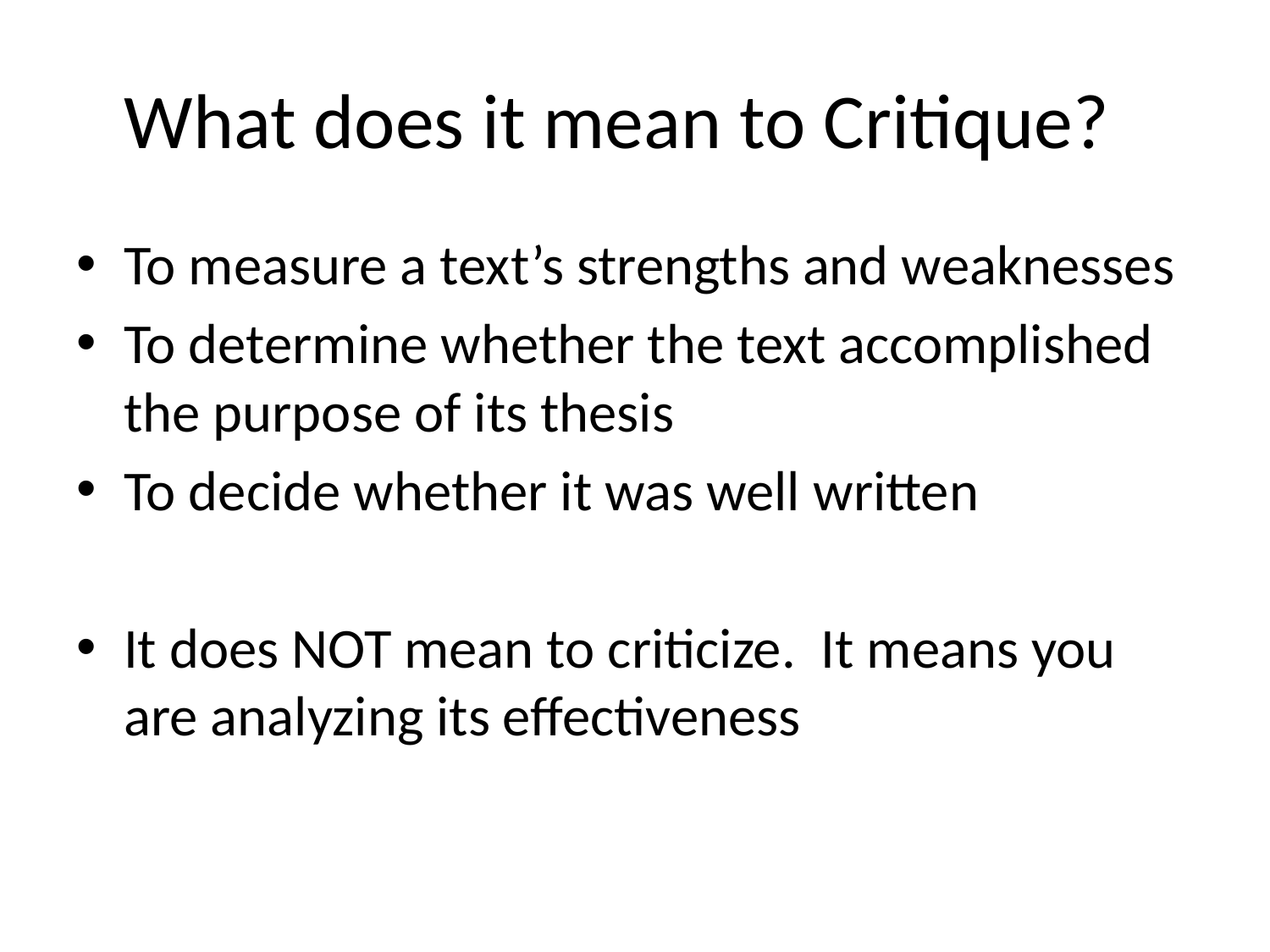

# What does it mean to Critique?
To measure a text’s strengths and weaknesses
To determine whether the text accomplished the purpose of its thesis
To decide whether it was well written

It does NOT mean to criticize.  It means you are analyzing its effectiveness